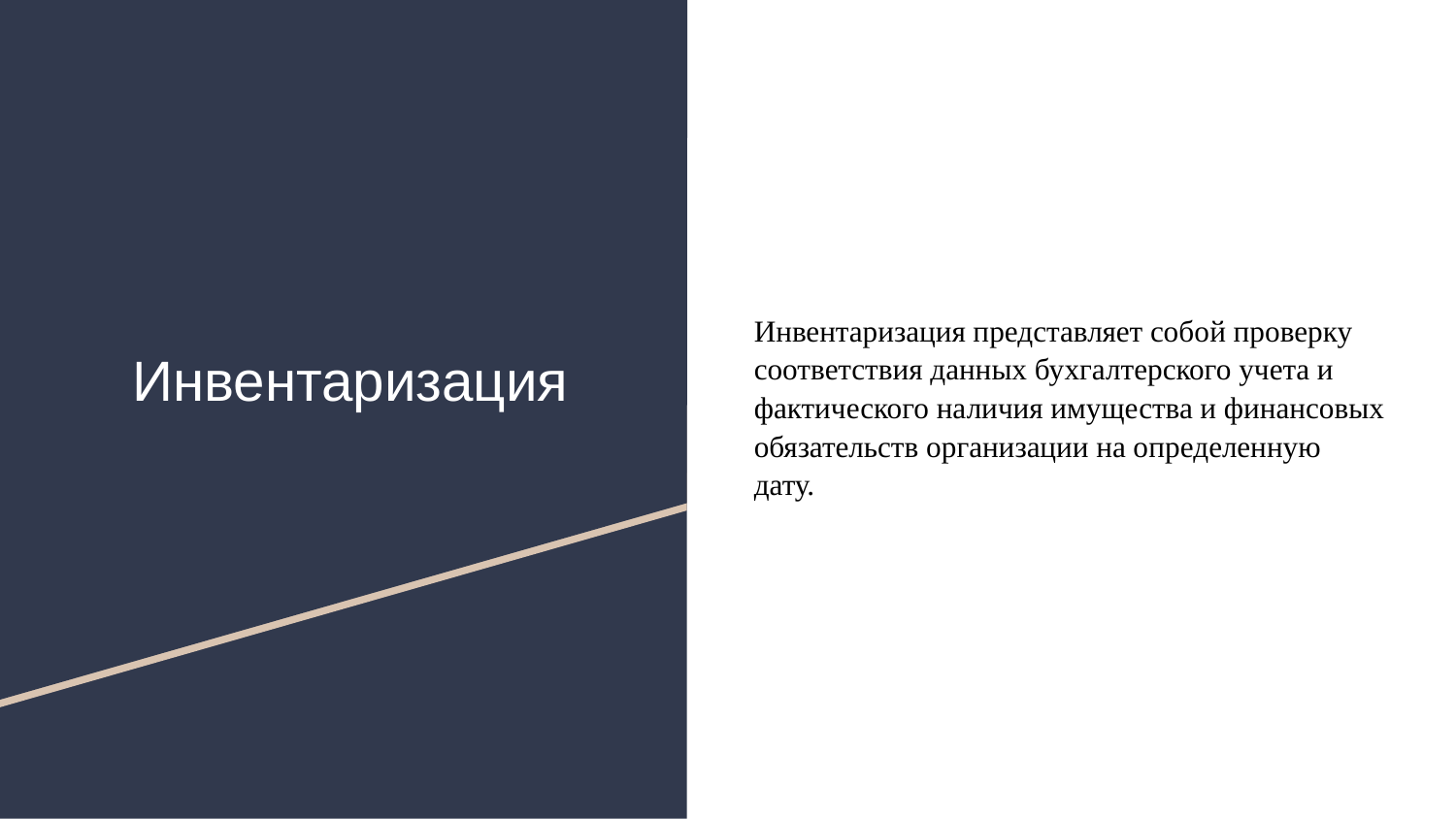

Инвентаризация представляет собой проверку соответствия данных бухгалтерского учета и фактического наличия имущества и финансовых обязательств организации на определенную дату.
# Инвентаризация